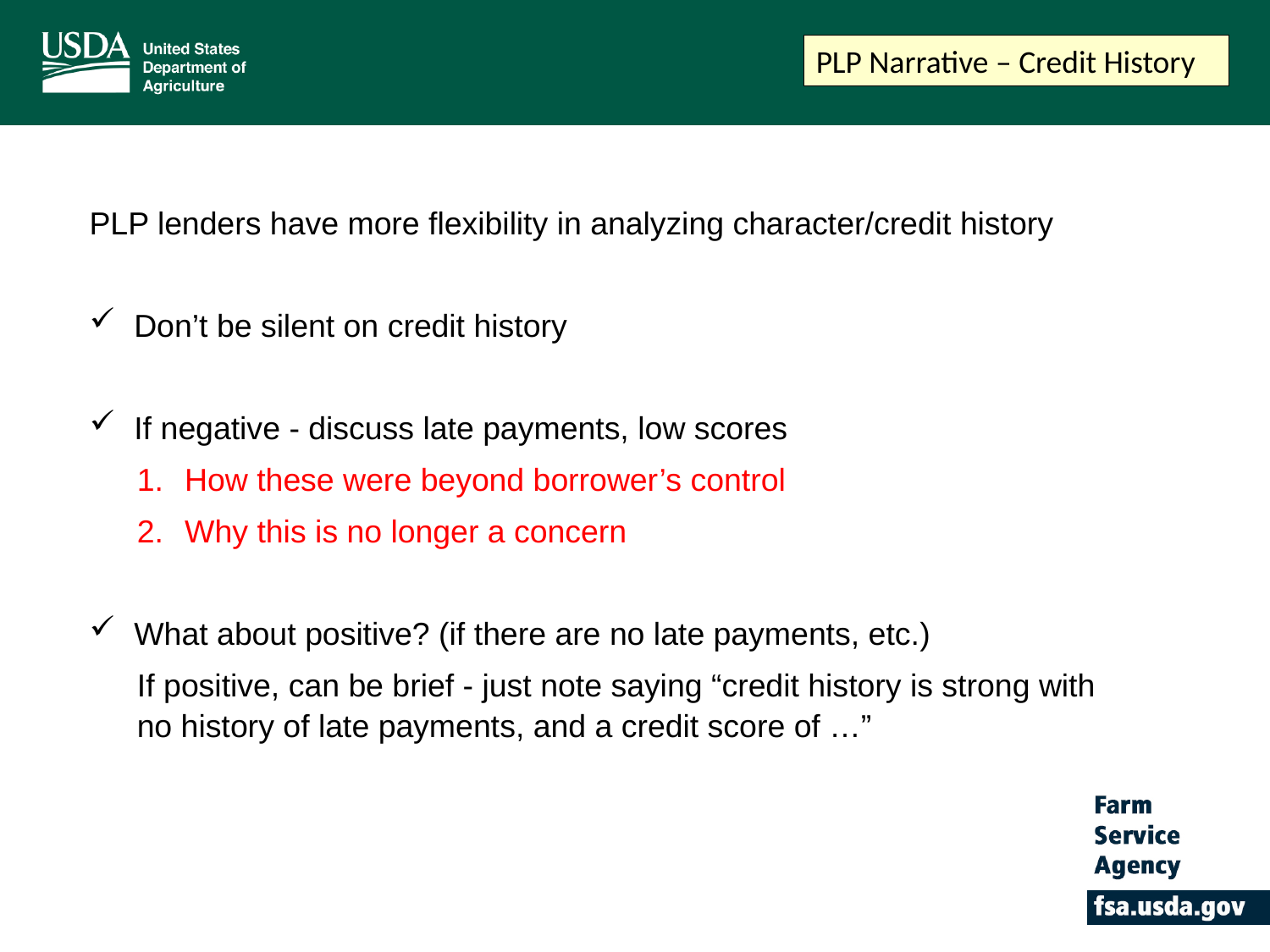

PLP Narrative – Credit History
PLP lenders have more flexibility in analyzing character/credit history

 Don’t be silent on credit history

 If negative - discuss late payments, low scores
How these were beyond borrower’s control
Why this is no longer a concern

 What about positive? (if there are no late payments, etc.)
If positive, can be brief - just note saying “credit history is strong with no history of late payments, and a credit score of …”